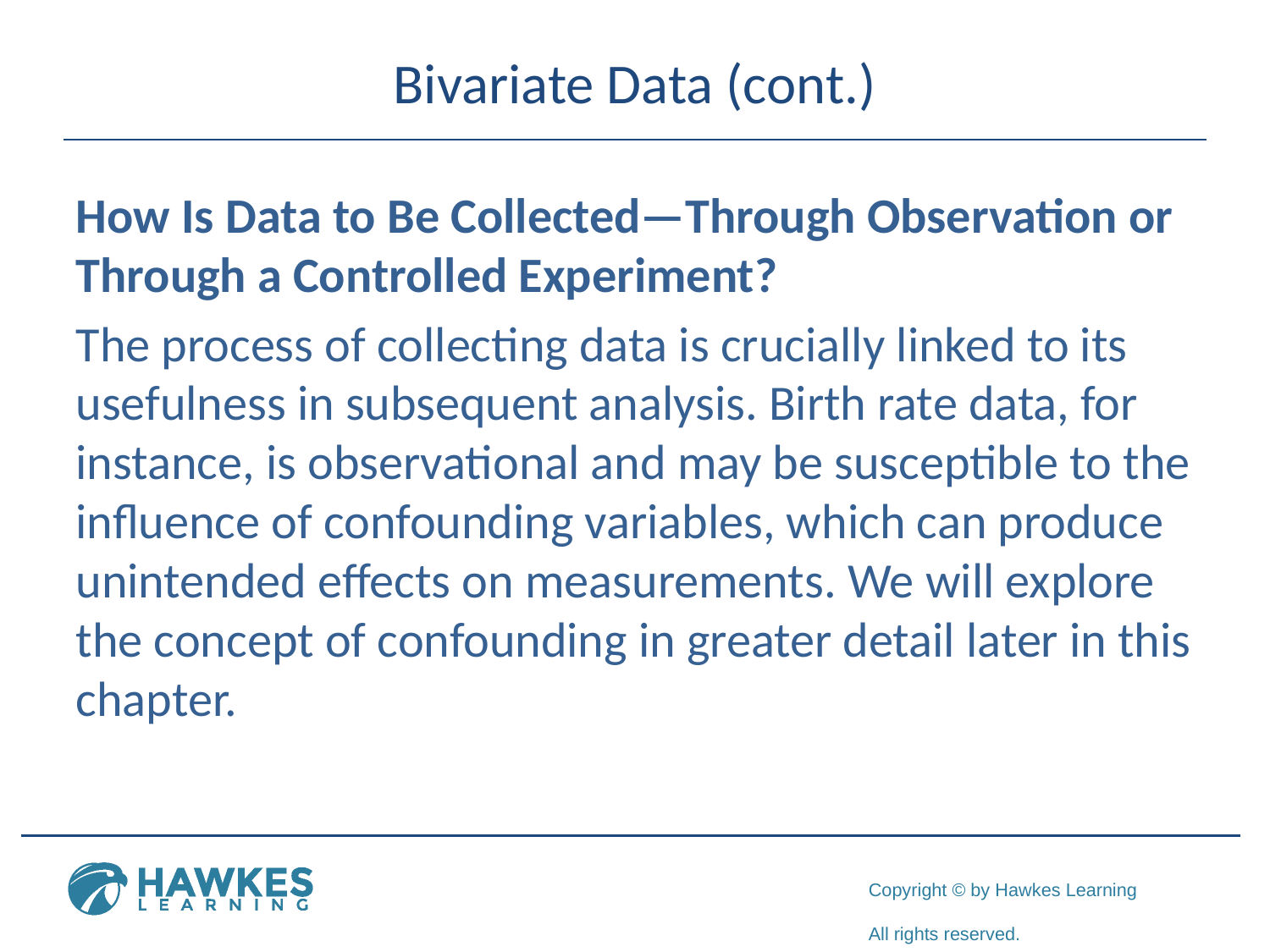

# Bivariate Data (cont.)
How Is Data to Be Collected—Through Observation or Through a Controlled Experiment?
The process of collecting data is crucially linked to its usefulness in subsequent analysis. Birth rate data, for instance, is observational and may be susceptible to the influence of confounding variables, which can produce unintended effects on measurements. We will explore the concept of confounding in greater detail later in this chapter.